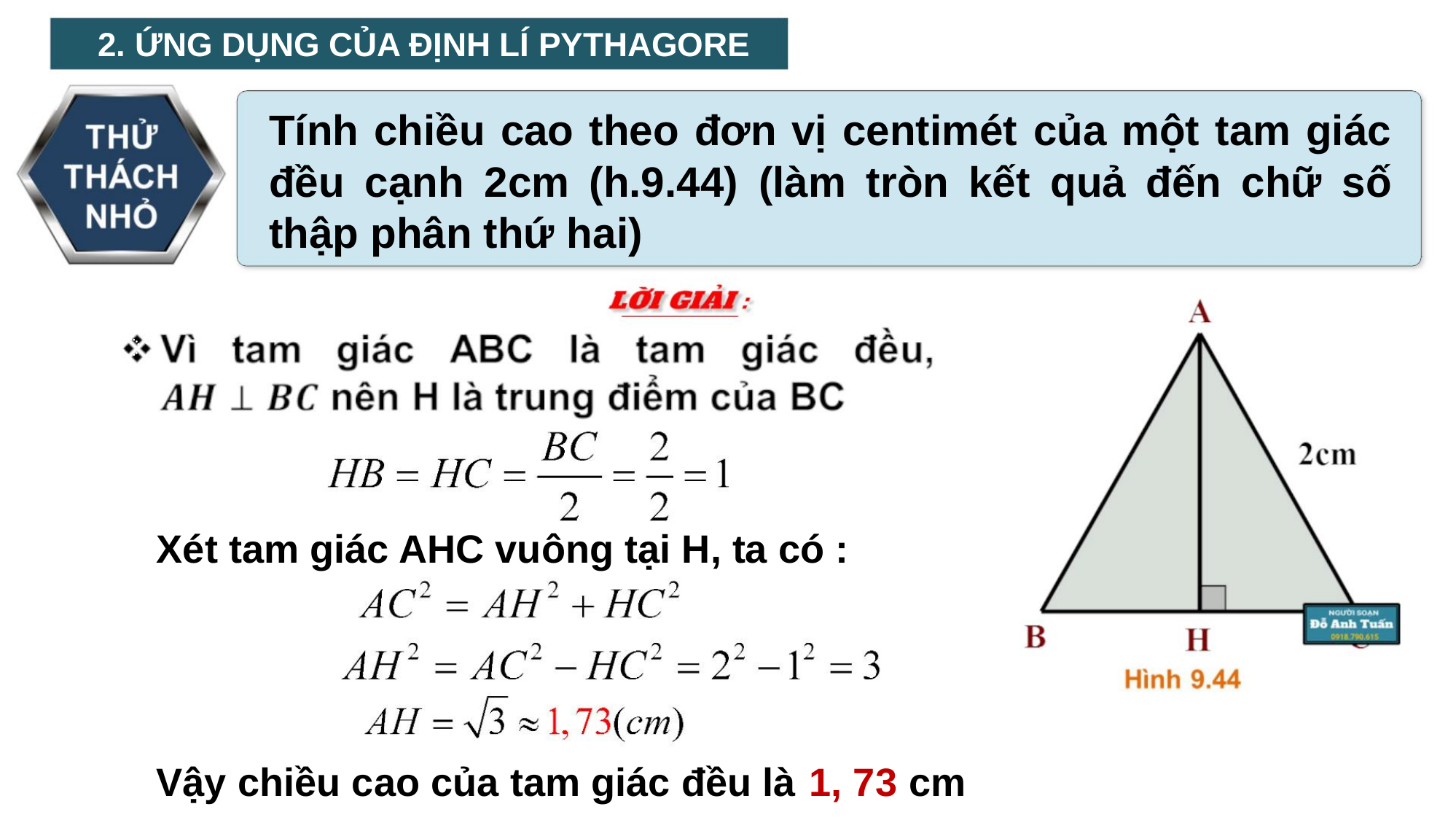

2. ỨNG DỤNG CỦA ĐỊNH LÍ PYTHAGORE
Tính chiều cao theo đơn vị centimét của một tam giác
đều cạnh 2cm (h.9.44) (làm tròn kết quả đến chữ số
thập phân thứ hai)
ꢀ
Xét tam giác AHC vuông tại H, ta có :
Vậy chiều cao của tam giác đều là 1, 73 cm